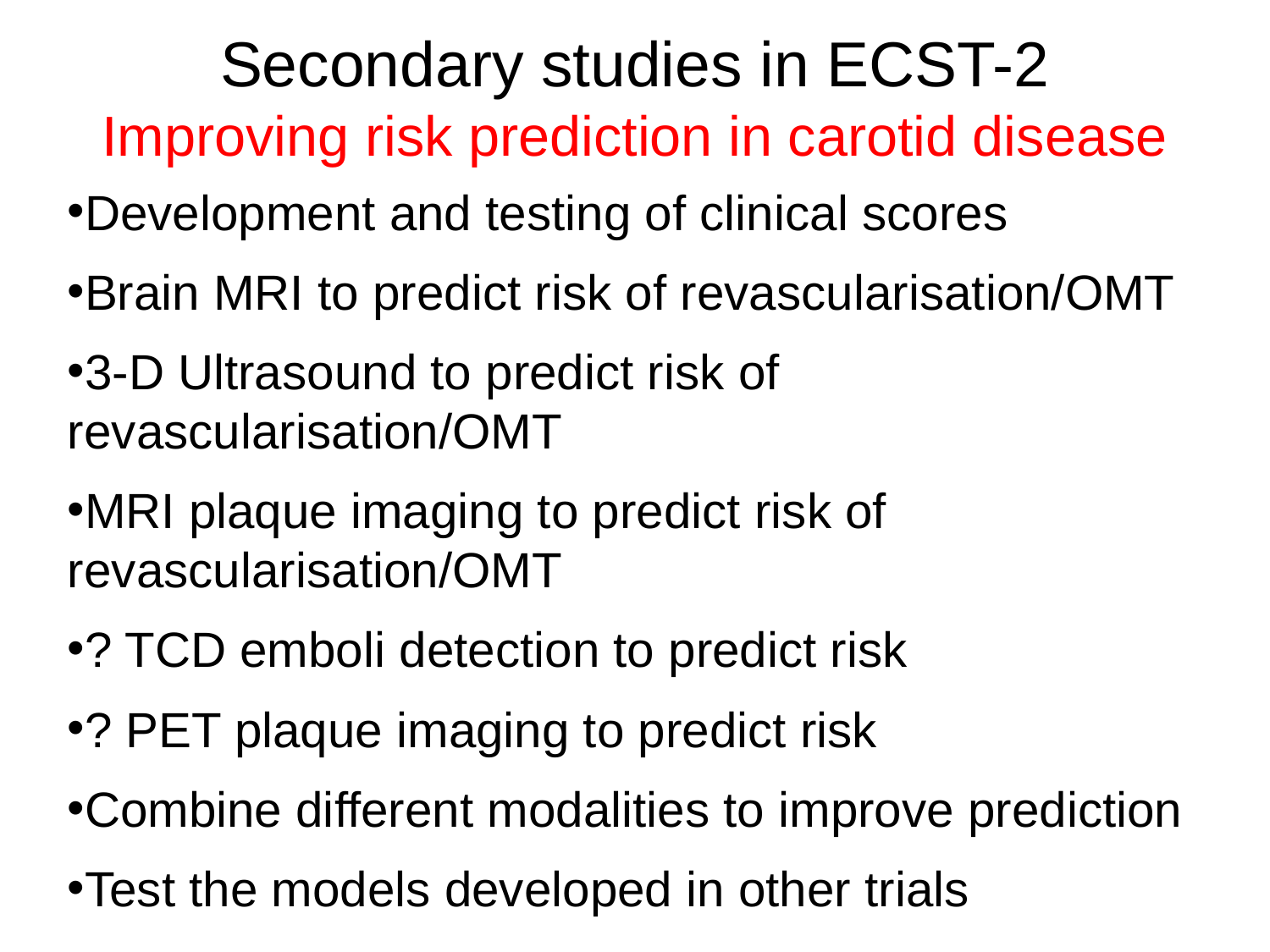

Secondary studies in ECST-2
Improving risk prediction in carotid disease
Development and testing of clinical scores
Brain MRI to predict risk of revascularisation/OMT
3-D Ultrasound to predict risk of revascularisation/OMT
MRI plaque imaging to predict risk of revascularisation/OMT
? TCD emboli detection to predict risk
? PET plaque imaging to predict risk
Combine different modalities to improve prediction
Test the models developed in other trials